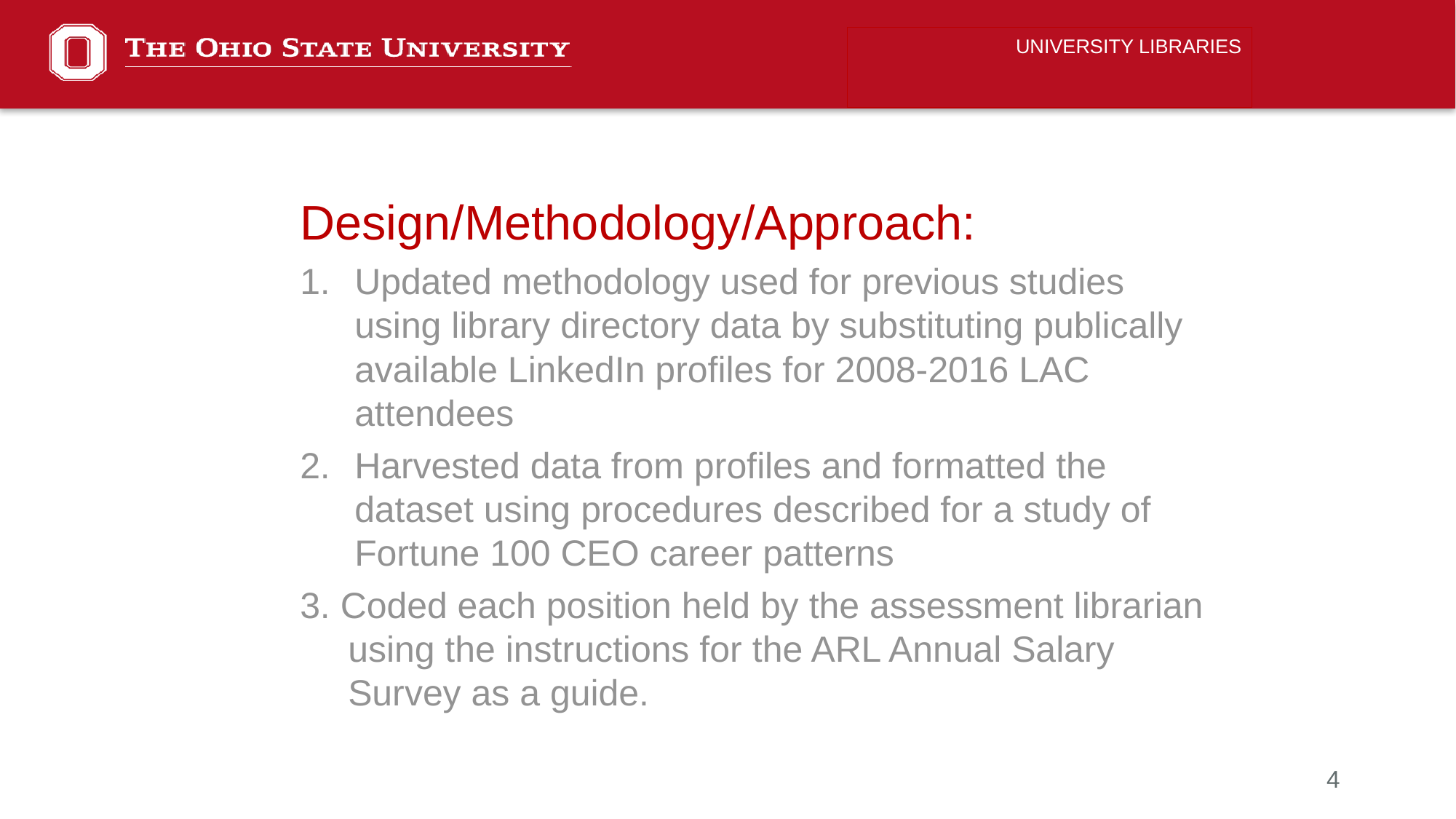

UNIVERSITY LIBRARIES
Design/Methodology/Approach:
Updated methodology used for previous studies using library directory data by substituting publically available LinkedIn profiles for 2008-2016 LAC attendees
Harvested data from profiles and formatted the dataset using procedures described for a study of Fortune 100 CEO career patterns
3. Coded each position held by the assessment librarian using the instructions for the ARL Annual Salary Survey as a guide.